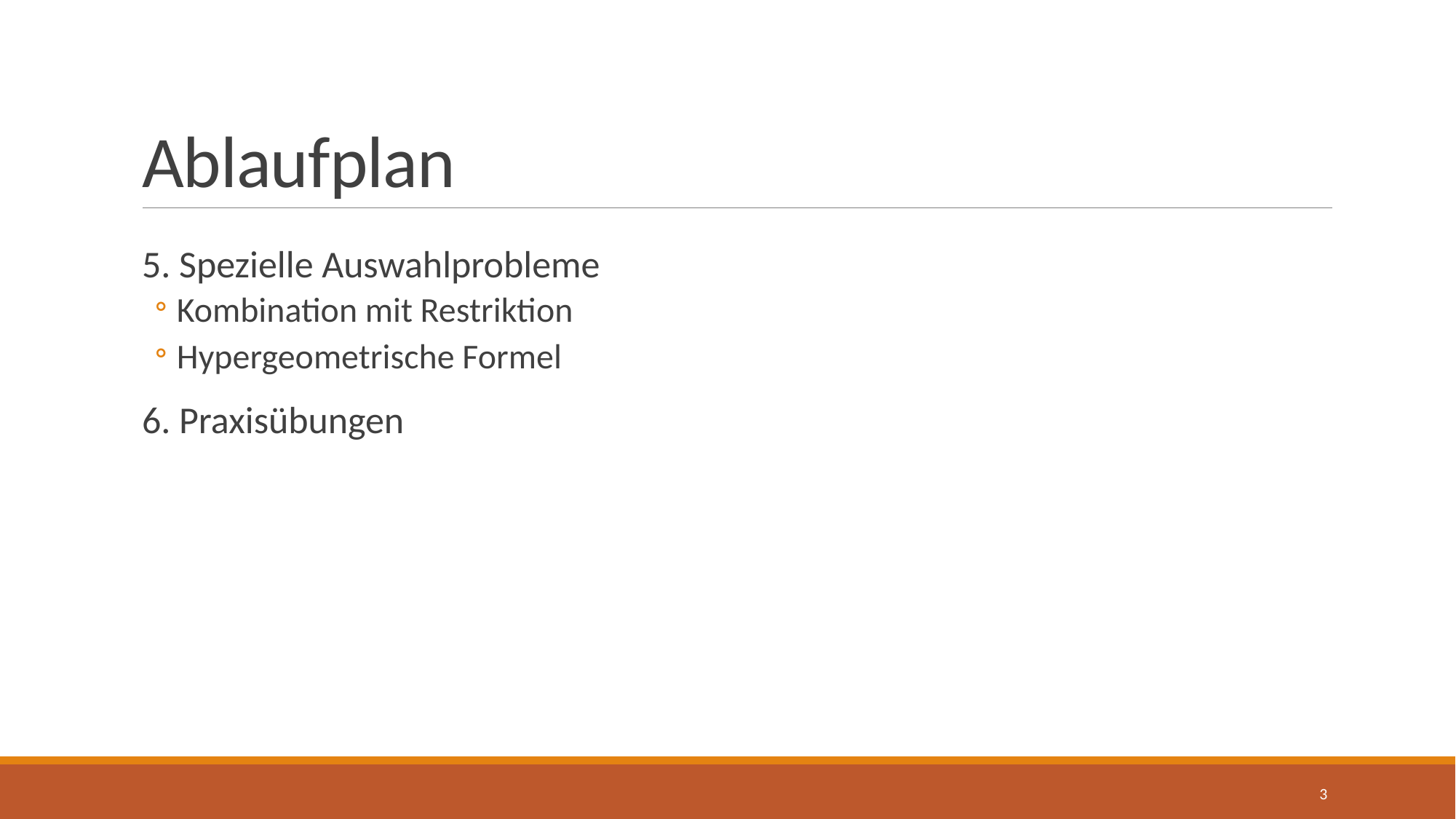

# Ablaufplan
5. Spezielle Auswahlprobleme
Kombination mit Restriktion
Hypergeometrische Formel
6. Praxisübungen
3